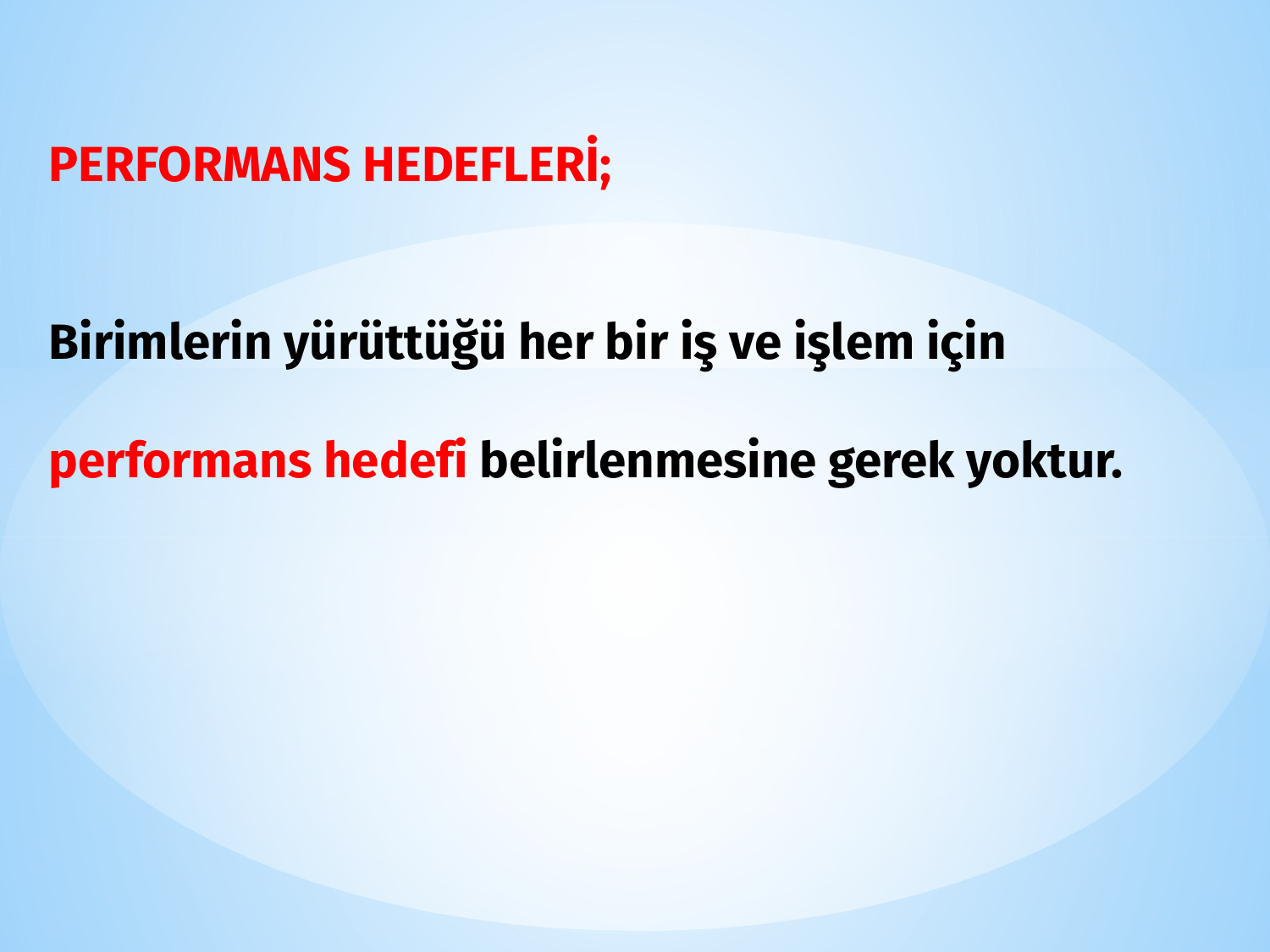

PERFORMANS HEDEFLERİ;

Birimlerin yürüttüğü her bir iş ve işlem için

performans hedefi belirlenmesine gerek yoktur.